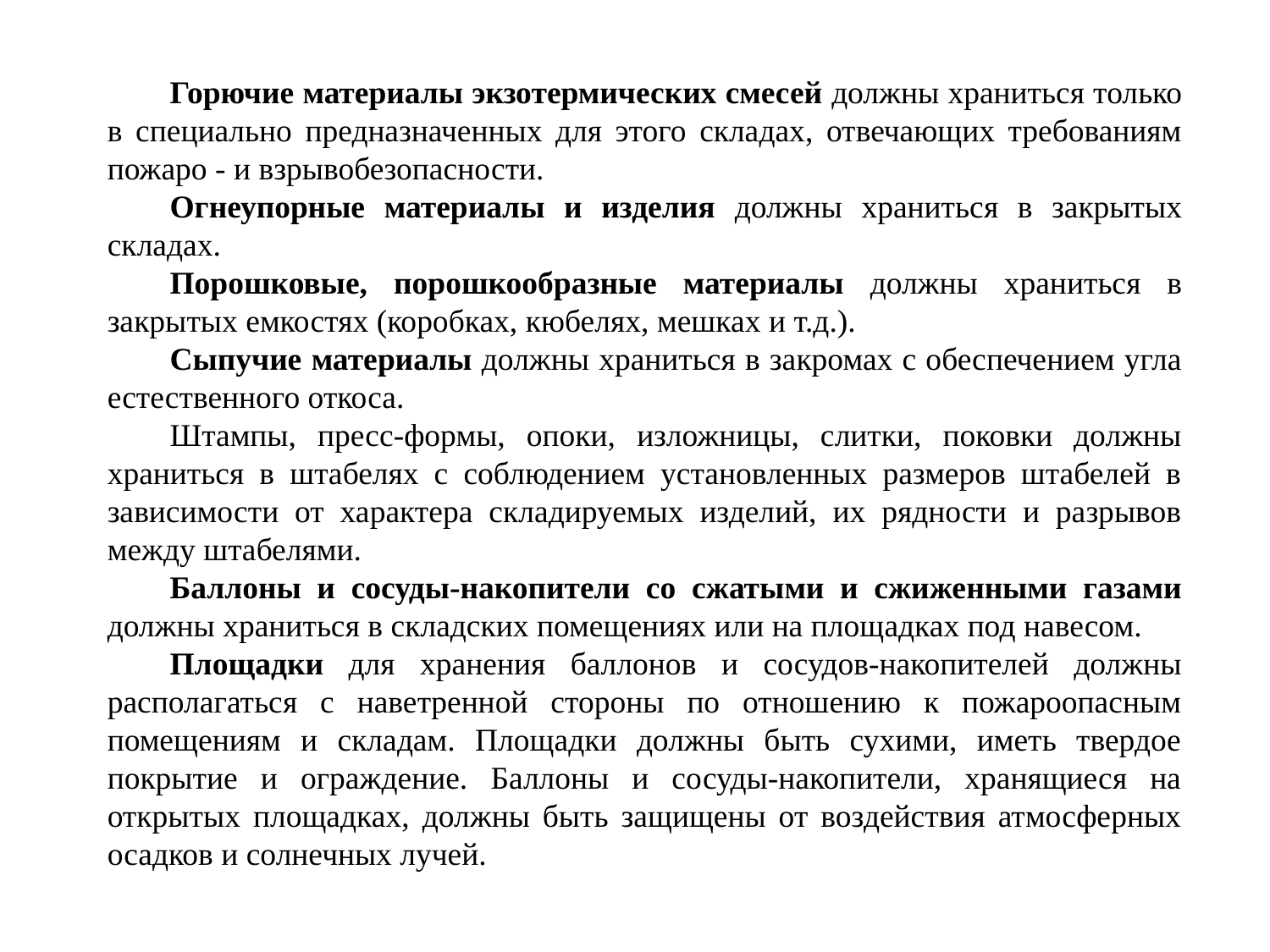

Горючие материалы экзотермических смесей должны храниться только в специально предназначенных для этого складах, отвечающих требованиям пожаро - и взрывобезопасности.
Огнеупорные материалы и изделия должны храниться в закрытых складах.
Порошковые, порошкообразные материалы должны храниться в закрытых емкостях (коробках, кюбелях, мешках и т.д.).
Сыпучие материалы должны храниться в закромах с обеспечением угла естественного откоса.
Штампы, пресс-формы, опоки, изложницы, слитки, поковки должны храниться в штабелях с соблюдением установленных размеров штабелей в зависимости от характера складируемых изделий, их рядности и разрывов между штабелями.
Баллоны и сосуды-накопители со сжатыми и сжиженными газами должны храниться в складских помещениях или на площадках под навесом.
Площадки для хранения баллонов и сосудов-накопителей должны располагаться с наветренной стороны по отношению к пожароопасным помещениям и складам. Площадки должны быть сухими, иметь твердое покрытие и ограждение. Баллоны и сосуды-накопители, хранящиеся на открытых площадках, должны быть защищены от воздействия атмосферных осадков и солнечных лучей.